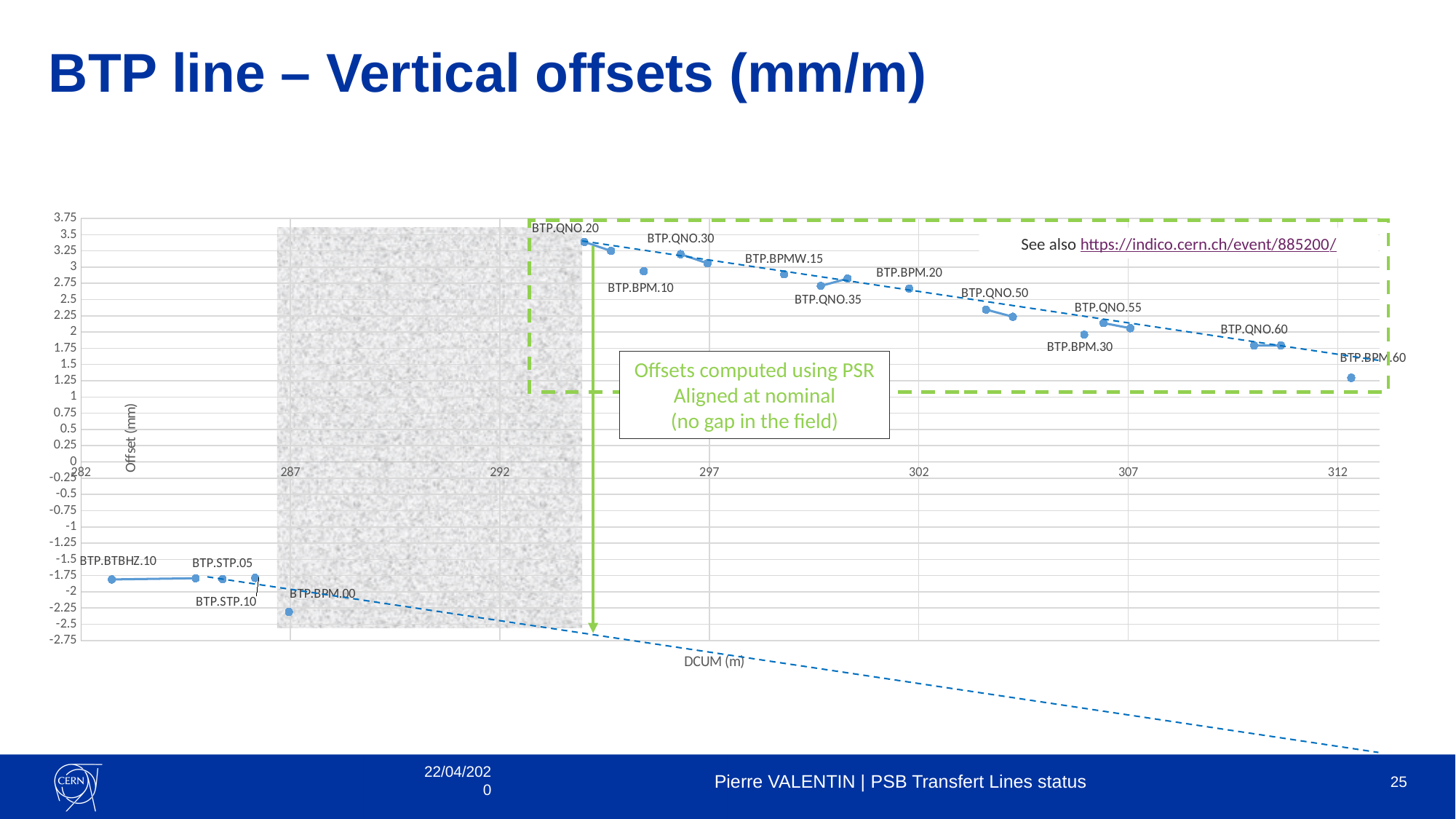

# BTP line – Vertical offsets (mm/m)

### Chart

| Category |  |
|---|---|

See also https://indico.cern.ch/event/885200/
Offsets computed using PSR
Aligned at nominal
(no gap in the field)
22/04/2020
Pierre VALENTIN | PSB Transfert Lines status
25